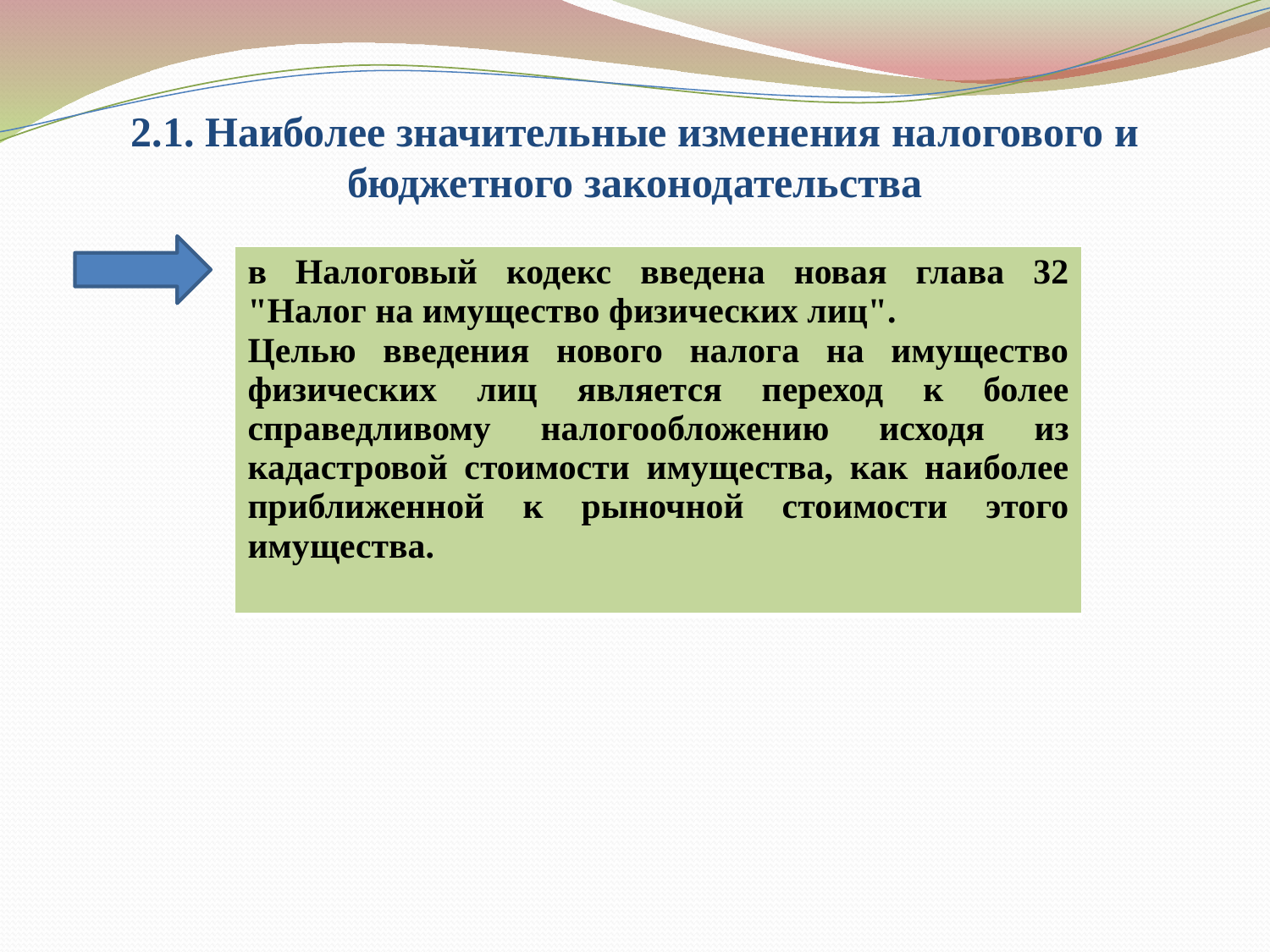

# 2.1. Наиболее значительные изменения налогового и бюджетного законодательства

| в Налоговый кодекс введена новая глава 32 "Налог на имущество физических лиц". Целью введения нового налога на имущество физических лиц является переход к более справедливому налогообложению исходя из кадастровой стоимости имущества, как наиболее приближенной к рыночной стоимости этого имущества. |
| --- |